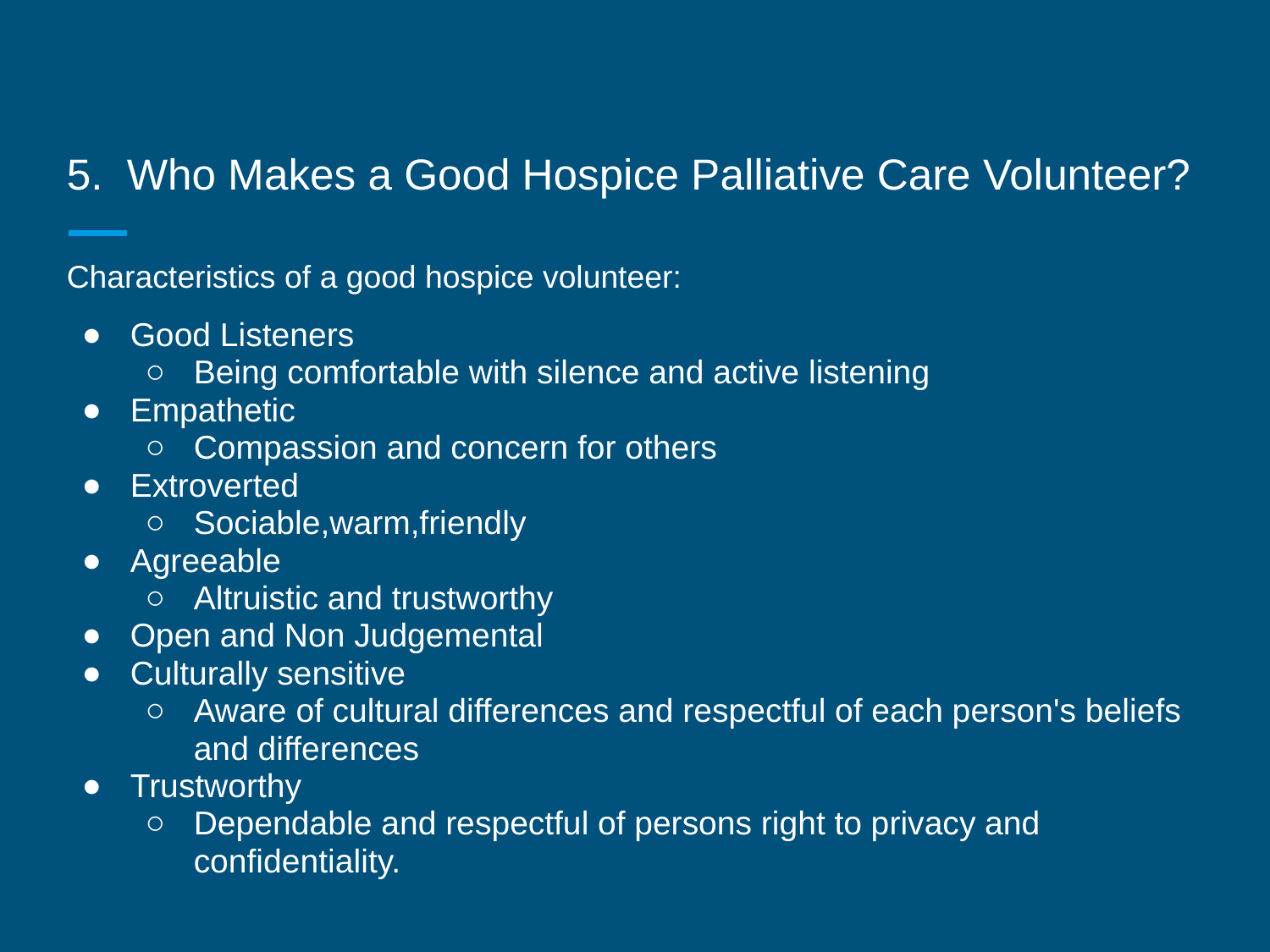

# 5.  Who Makes a Good Hospice Palliative Care Volunteer?
Characteristics of a good hospice volunteer:
Good Listeners
Being comfortable with silence and active listening
Empathetic
Compassion and concern for others
Extroverted
Sociable,warm,friendly
Agreeable
Altruistic and trustworthy
Open and Non Judgemental
Culturally sensitive
Aware of cultural differences and respectful of each person's beliefs and differences
Trustworthy
Dependable and respectful of persons right to privacy and confidentiality.